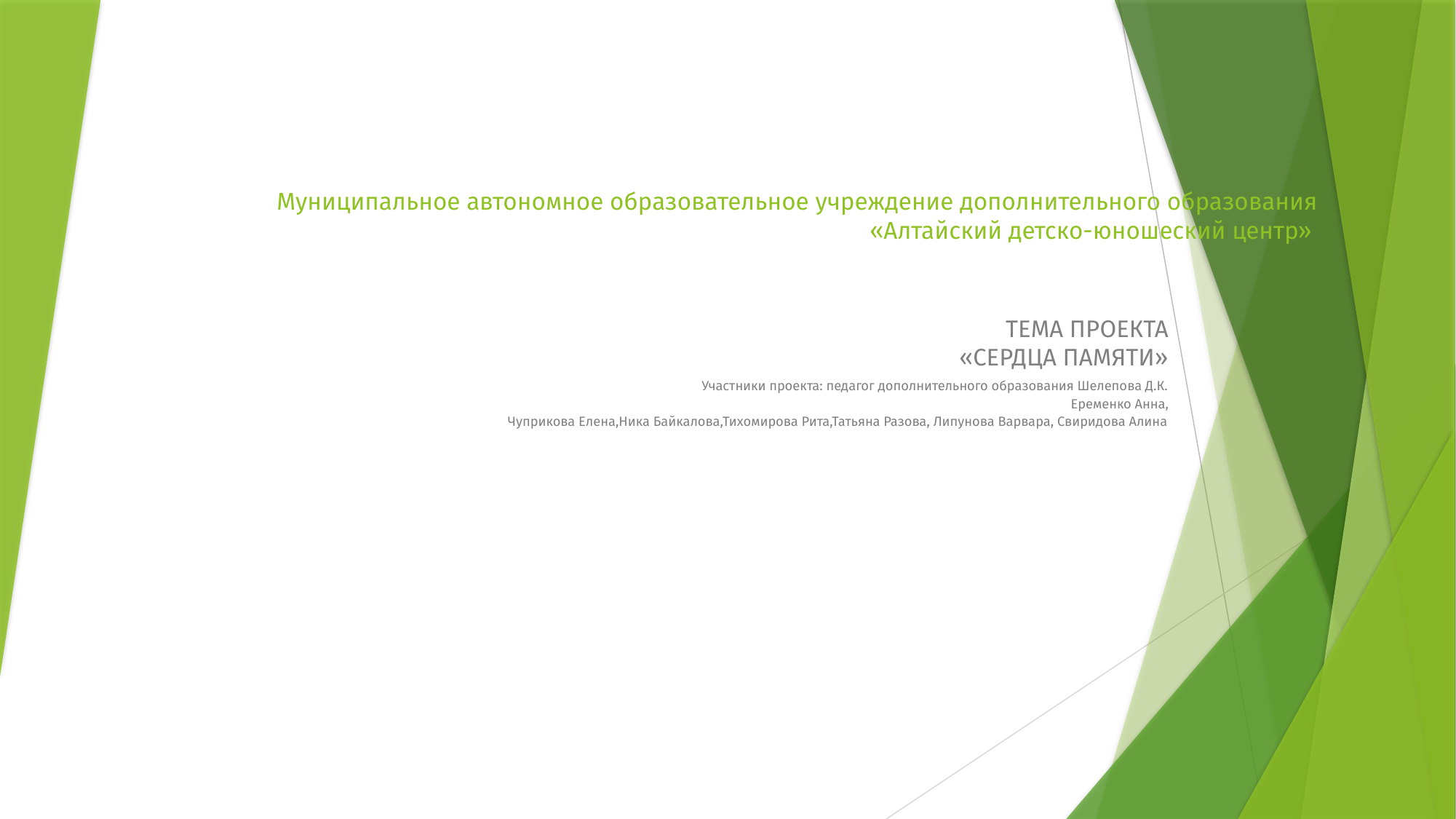

# Муниципальное автономное образовательное учреждение дополнительного образования «Алтайский детско-юношеский центр»
ТЕМА ПРОЕКТА
«СЕРДЦА ПАМЯТИ»

Участники проекта: педагог дополнительного образования Шелепова Д.К.
Еременко Анна,
Чуприкова Елена,Ника Байкалова,Тихомирова Рита,Татьяна Разова, Липунова Варвара, Свиридова Алина